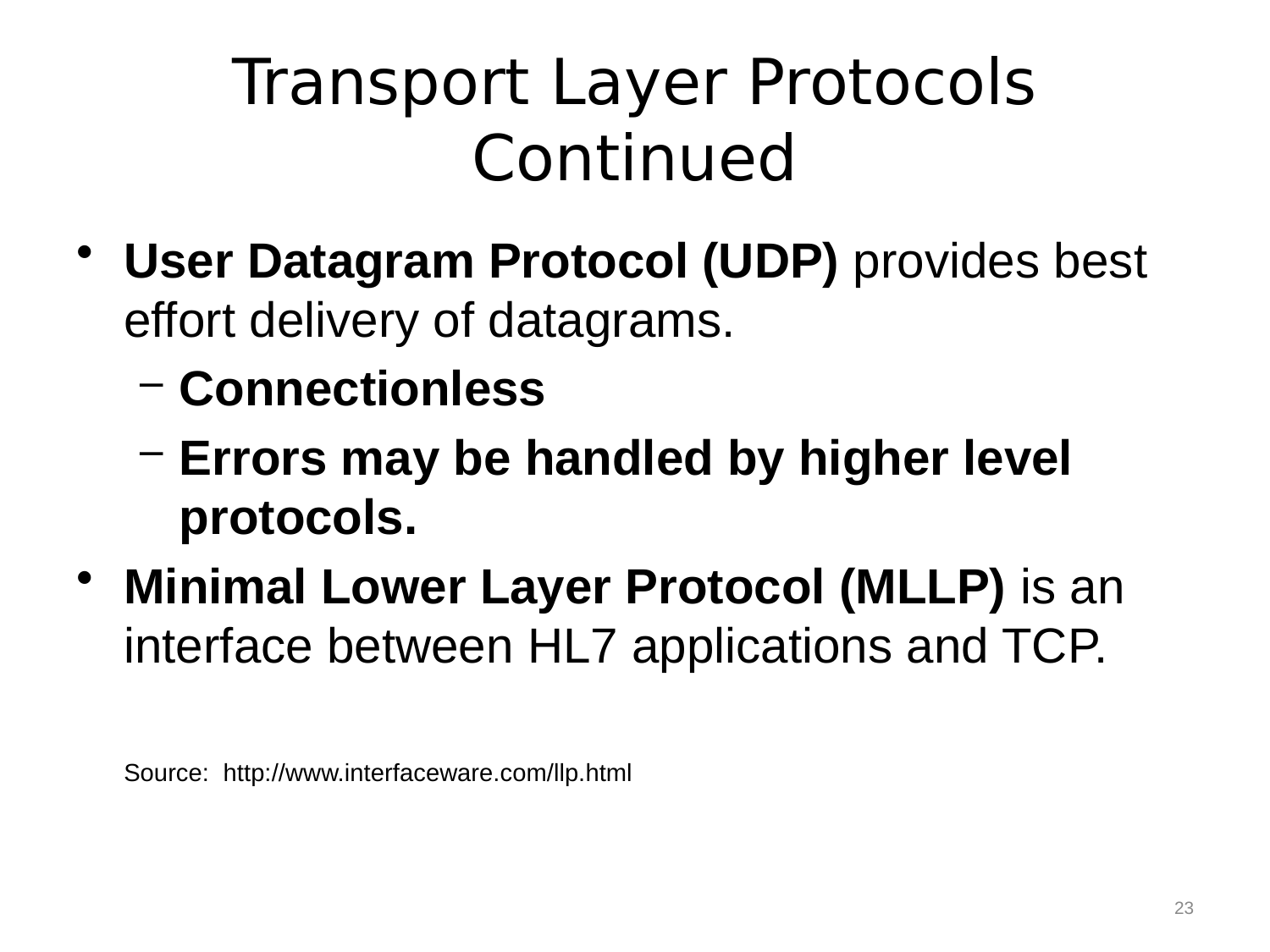

# Transport Layer Protocols Continued
User Datagram Protocol (UDP) provides best effort delivery of datagrams.
Connectionless
Errors may be handled by higher level protocols.
Minimal Lower Layer Protocol (MLLP) is an interface between HL7 applications and TCP.

Source:  http://www.interfaceware.com/llp.html
23